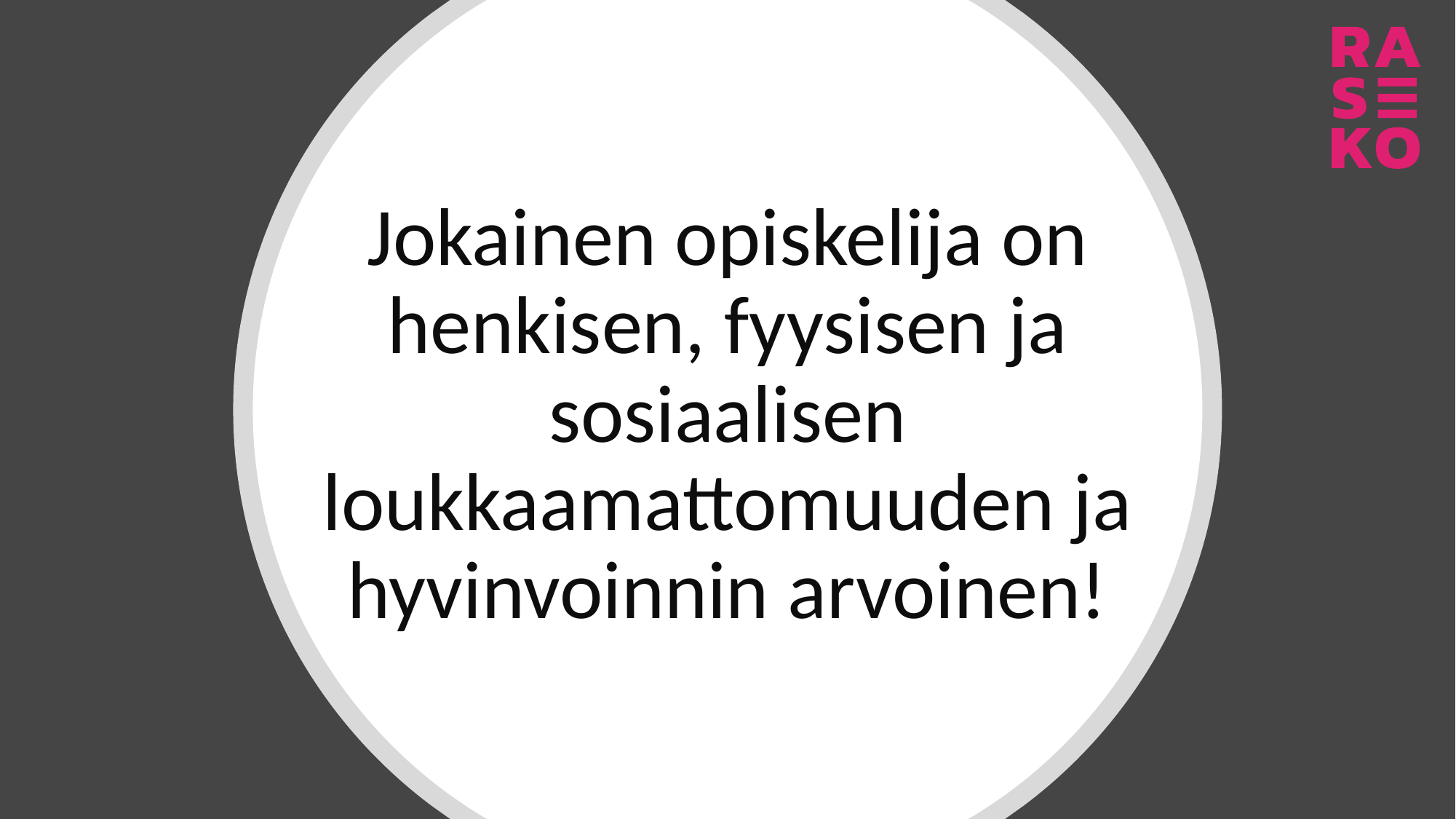

# Jokainen opiskelija on henkisen, fyysisen ja sosiaalisen loukkaamattomuuden ja hyvinvoinnin arvoinen!